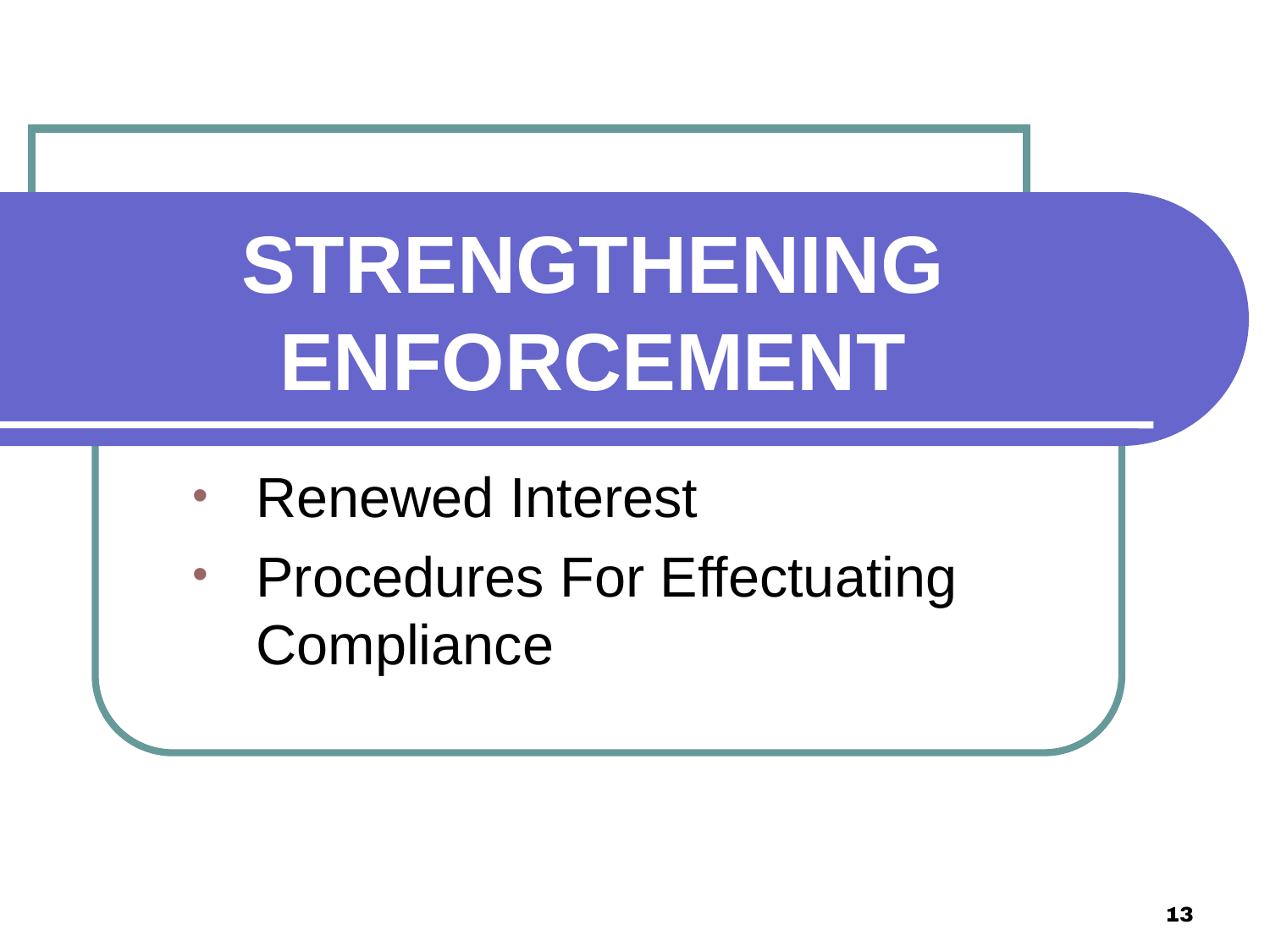

# STRENGTHENING ENFORCEMENT
Renewed Interest
Procedures For Effectuating Compliance
13